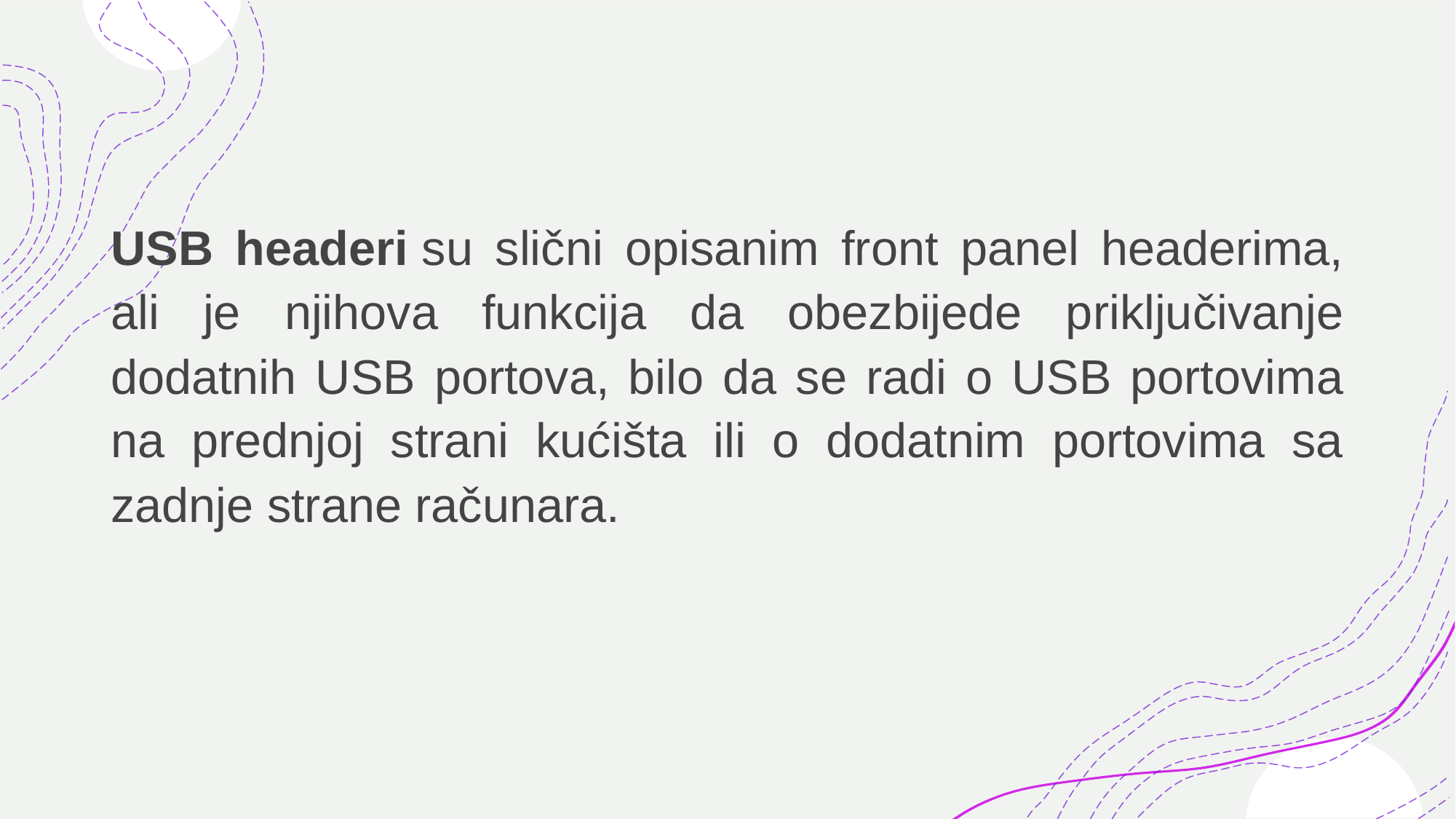

USB headeri su slični opisanim front panel headerima, ali je njihova funkcija da obezbijede priključivanje dodatnih USB portova, bilo da se radi o USB portovima na prednjoj strani kućišta ili o dodatnim portovima sa zadnje strane računara.